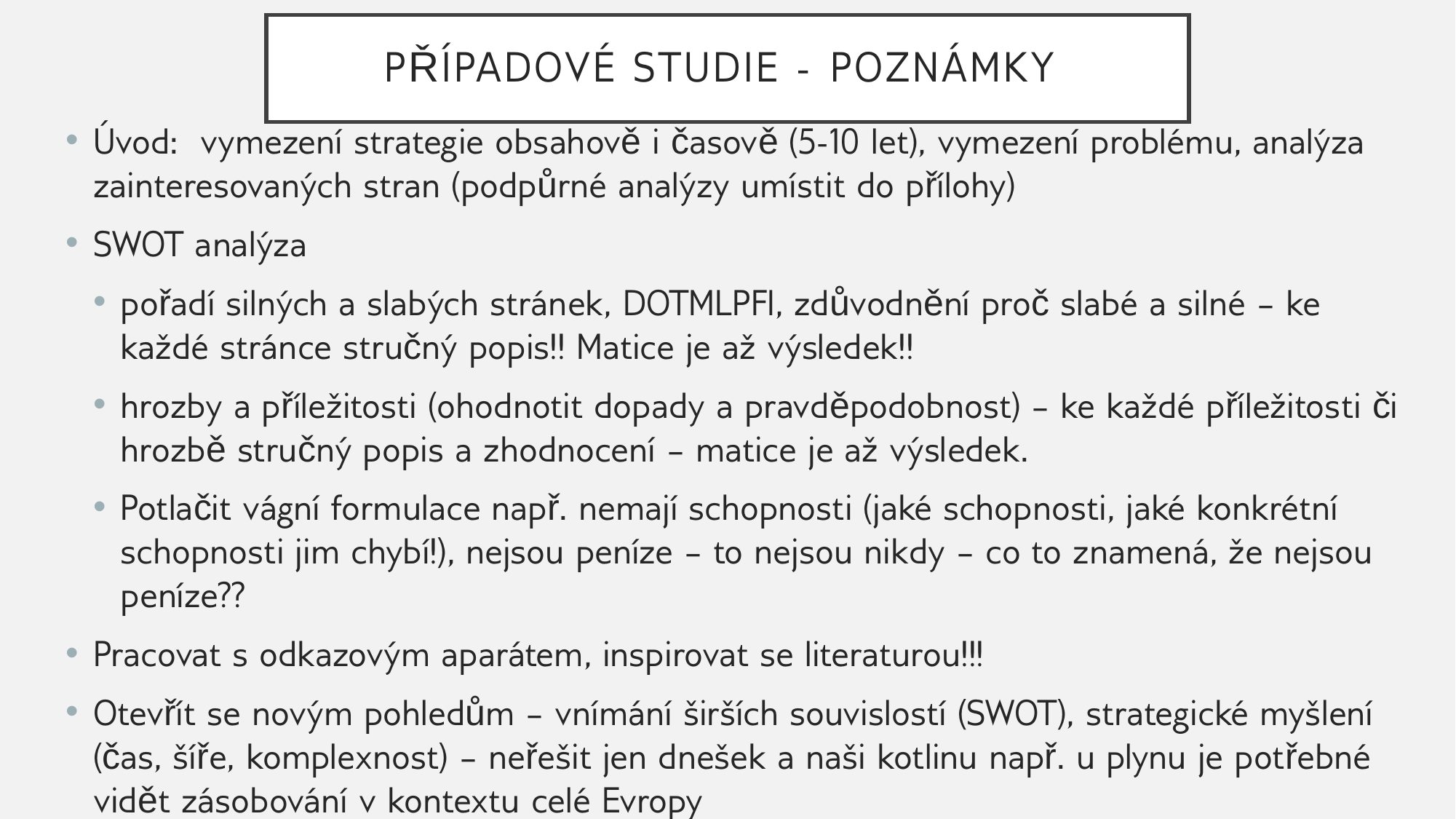

# PŘÍPADOVÉ STUDIE - POZNÁMKY
Úvod:  vymezení strategie obsahově i časově (5-10 let), vymezení problému, analýza zainteresovaných stran (podpůrné analýzy umístit do přílohy)
SWOT analýza
pořadí silných a slabých stránek, DOTMLPFI, zdůvodnění proč slabé a silné – ke každé stránce stručný popis!! Matice je až výsledek!!
hrozby a příležitosti (ohodnotit dopady a pravděpodobnost) – ke každé příležitosti či hrozbě stručný popis a zhodnocení – matice je až výsledek.
Potlačit vágní formulace např. nemají schopnosti (jaké schopnosti, jaké konkrétní schopnosti jim chybí!), nejsou peníze – to nejsou nikdy – co to znamená, že nejsou peníze??
Pracovat s odkazovým aparátem, inspirovat se literaturou!!!
Otevřít se novým pohledům – vnímání širších souvislostí (SWOT), strategické myšlení (čas, šíře, komplexnost) – neřešit jen dnešek a naši kotlinu např. u plynu je potřebné vidět zásobování v kontextu celé Evropy
Některé případové studie nejsou zatím ve složce umístěny (SOLO, LIŠACÍ).